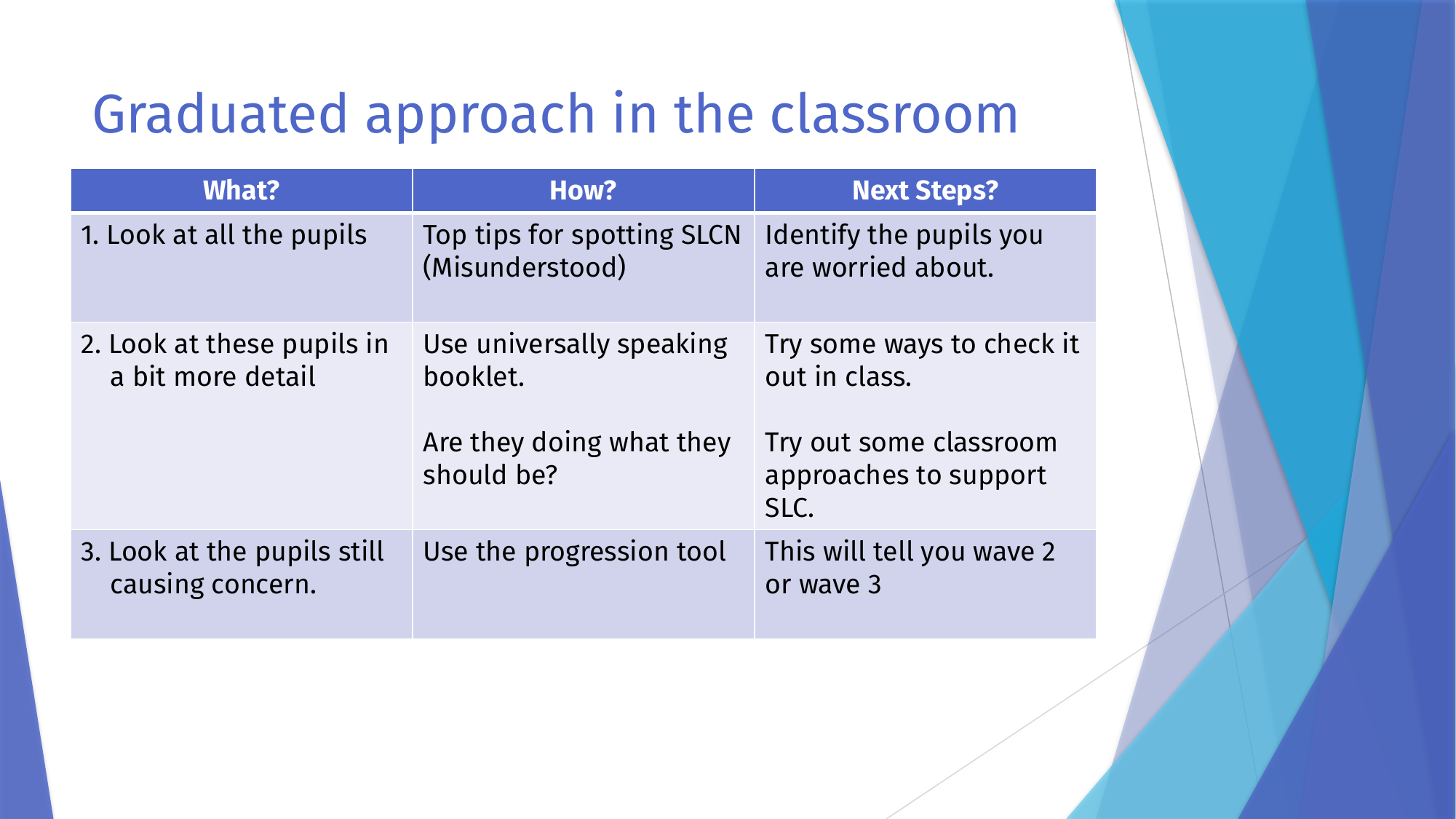

# Graduated approach in the classroom
| What? | How? | Next Steps? |
| --- | --- | --- |
| 1. Look at all the pupils | Top tips for spotting SLCN (Misunderstood) | Identify the pupils you are worried about. |
| 2. Look at these pupils in a bit more detail | Use universally speaking booklet. Are they doing what they should be? | Try some ways to check it out in class. Try out some classroom approaches to support SLC. |
| 3. Look at the pupils still causing concern. | Use the progression tool | This will tell you wave 2 or wave 3 |